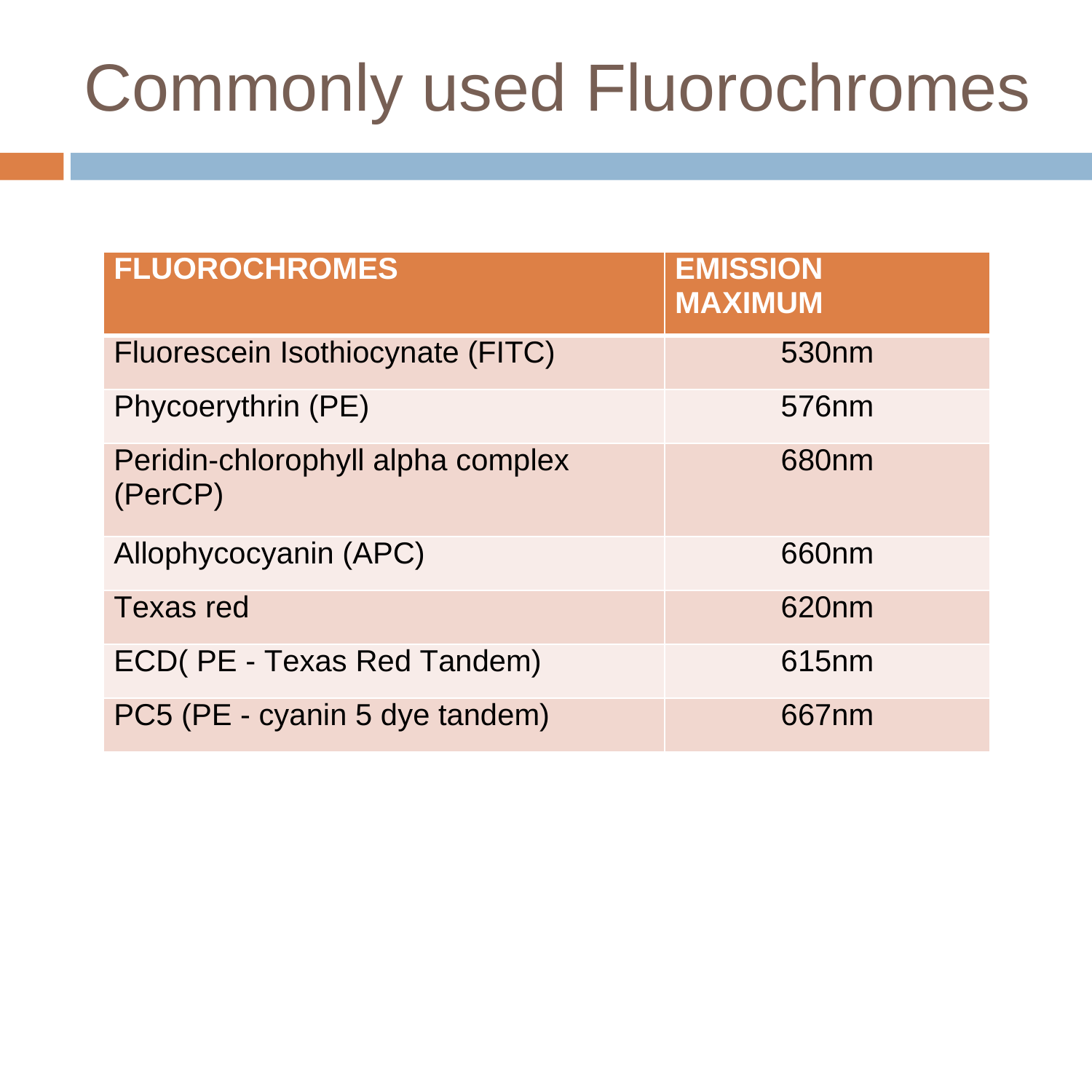

# Commonly used Fluorochromes
| FLUOROCHROMES | EMISSION MAXIMUM |
| --- | --- |
| Fluorescein Isothiocynate (FITC) | 530nm |
| Phycoerythrin (PE) | 576nm |
| Peridin-chlorophyll alpha complex (PerCP) | 680nm |
| Allophycocyanin (APC) | 660nm |
| Texas red | 620nm |
| ECD( PE - Texas Red Tandem) | 615nm |
| PC5 (PE - cyanin 5 dye tandem) | 667nm |